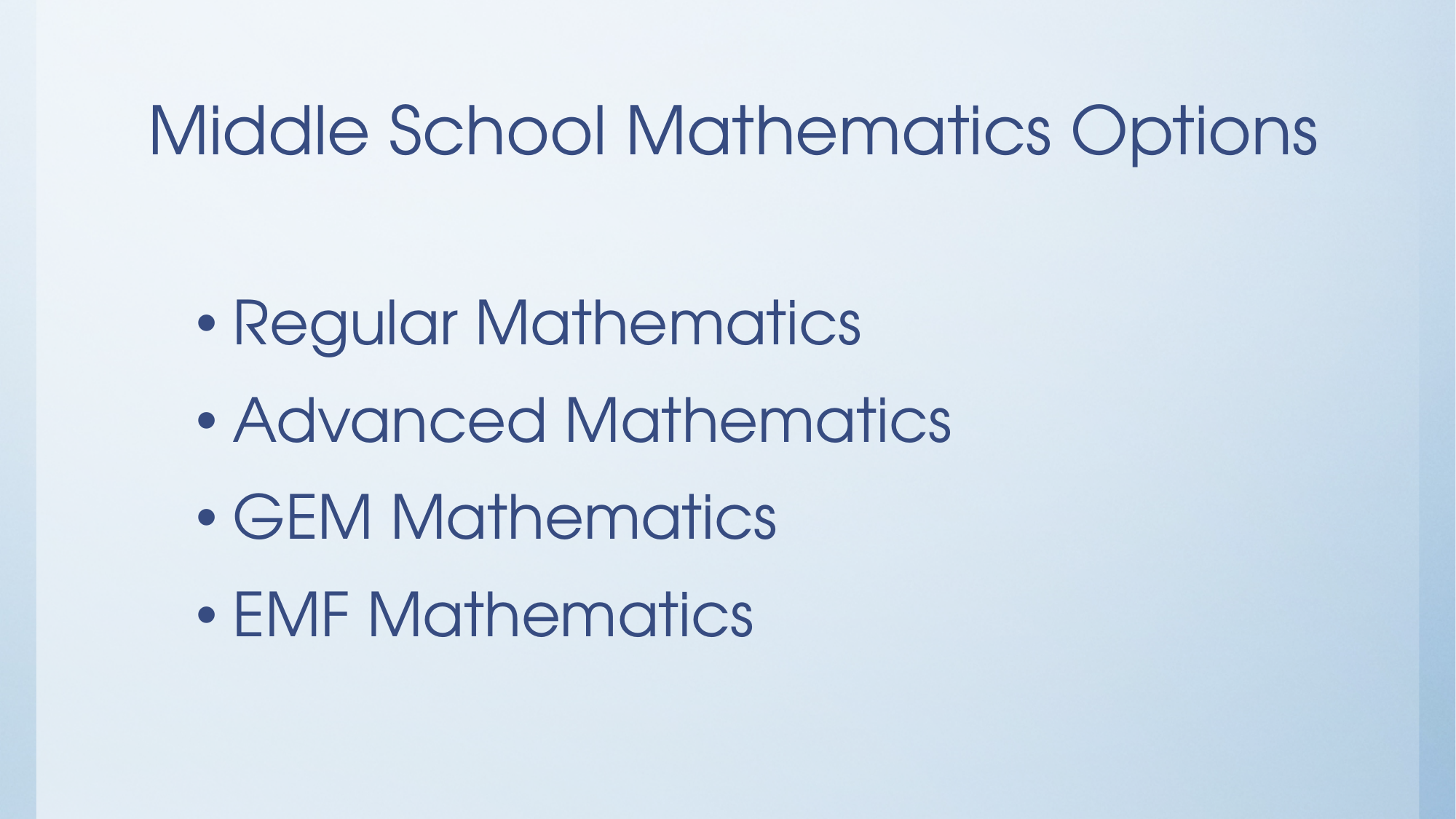

# Middle School Mathematics Options
Regular Mathematics
Advanced Mathematics
GEM Mathematics
EMF Mathematics